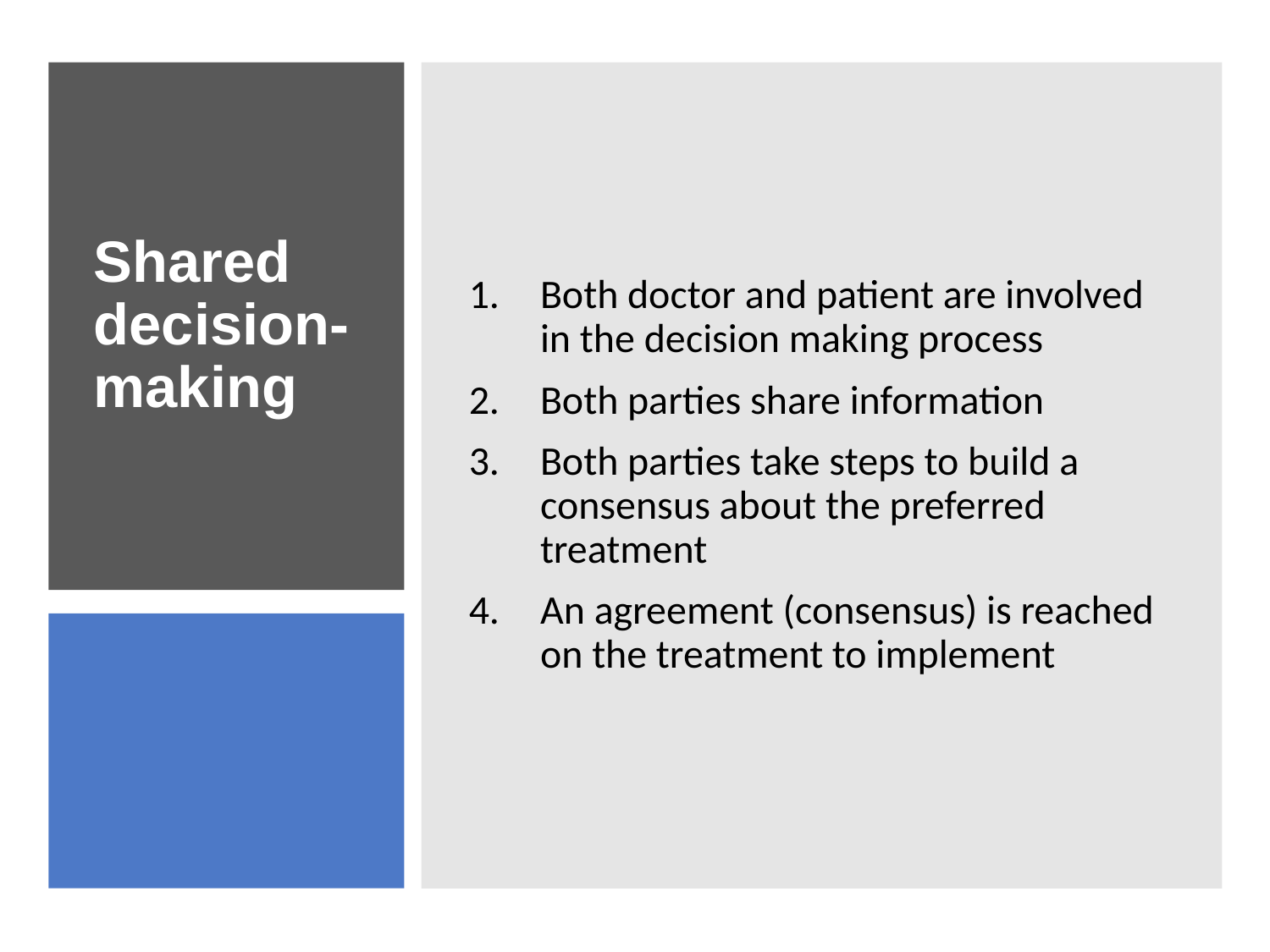

Both doctor and patient are involved in the decision making process
Both parties share information
Both parties take steps to build a consensus about the preferred treatment
An agreement (consensus) is reached on the treatment to implement
# Shared decision-making